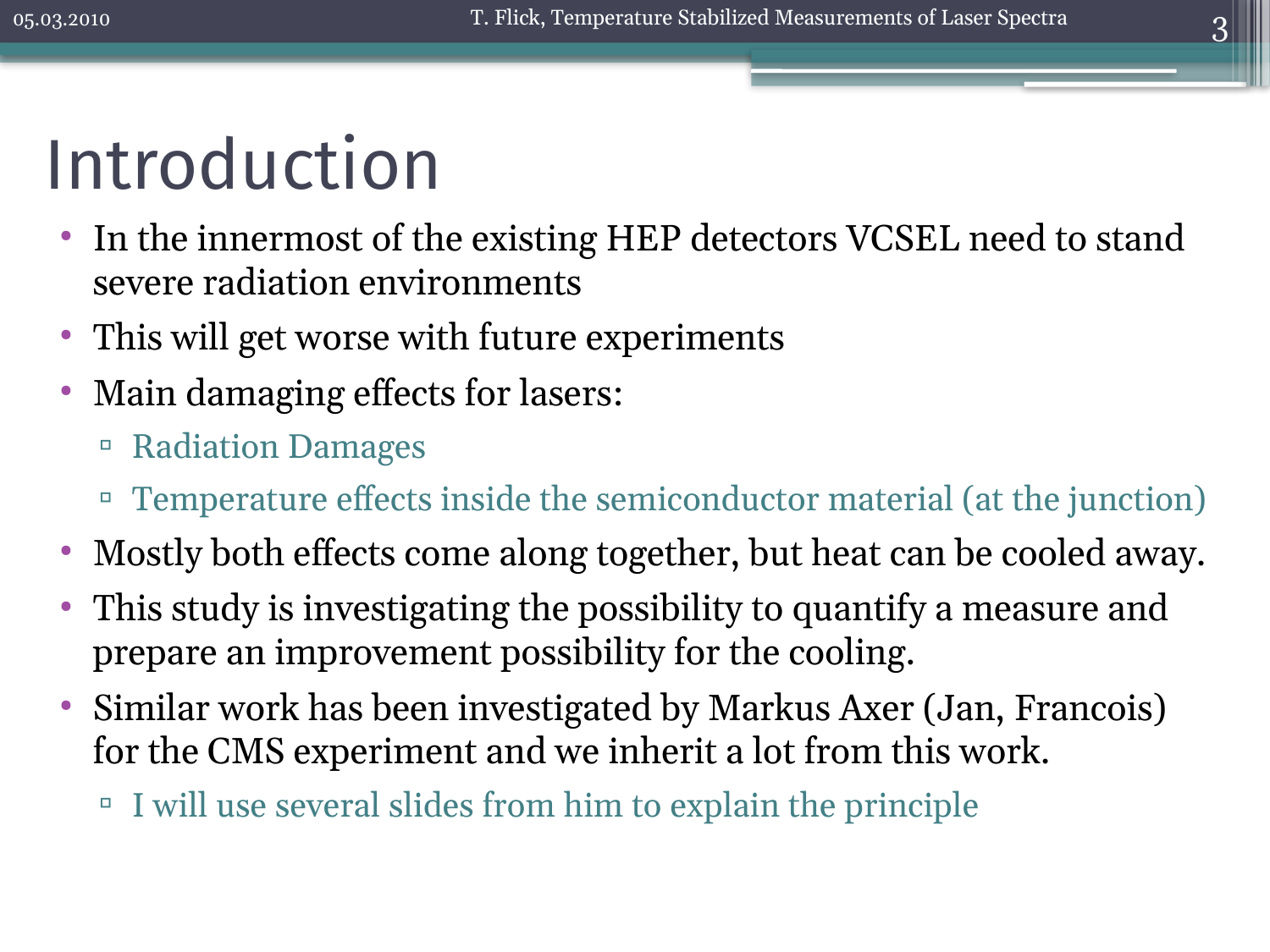

T. Flick, Temperature Stabilized Measurements of Laser Spectra
05.03.2010
3
# Introduction
In the innermost of the existing HEP detectors VCSEL need to stand severe radiation environments
This will get worse with future experiments
Main damaging effects for lasers:
Radiation Damages
Temperature effects inside the semiconductor material (at the junction)
Mostly both effects come along together, but heat can be cooled away.
This study is investigating the possibility to quantify a measure and prepare an improvement possibility for the cooling.
Similar work has been investigated by Markus Axer (Jan, Francois) for the CMS experiment and we inherit a lot from this work.
I will use several slides from him to explain the principle